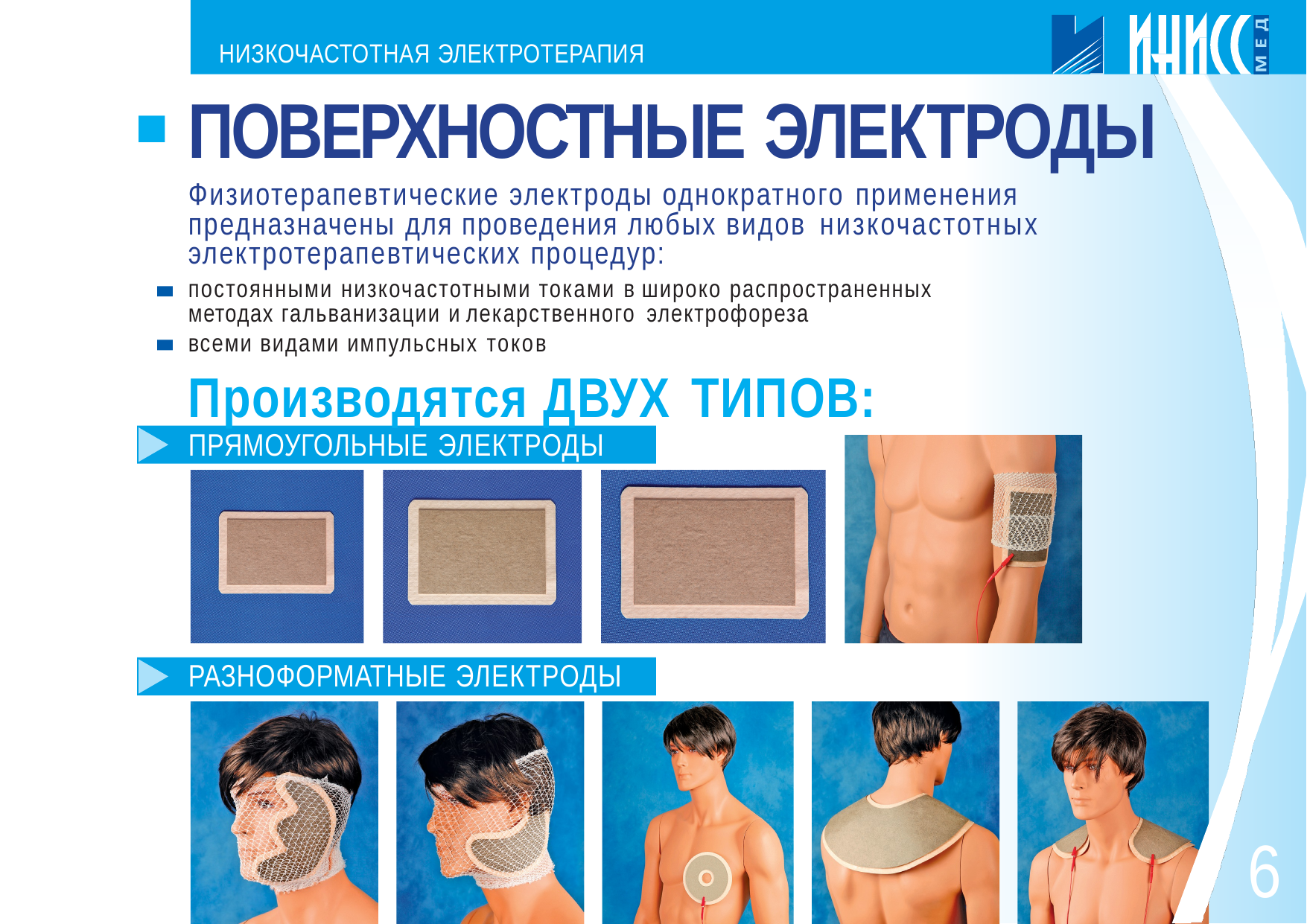

НИЗКОЧАСТОТНАЯ ЭЛЕКТРОТЕРАПИЯ

# ПОВЕРХНОСТНЫЕ ЭЛЕКТРОДЫ

Физиотерапевтические электроды однократного применения
предназначены для проведения любых видов низкочастотных
электротерапевтических процедур:
постоянными низкочастотными токами в широко распространенных  методах гальванизации и лекарственного электрофореза
всеми видами импульсных токов

Производятся ДВУХ ТИПОВ:

ПРЯМОУГОЛЬНЫЕ ЭЛЕКТРОДЫ

РАЗНОФОРМАТНЫЕ ЭЛЕКТРОДЫ

6